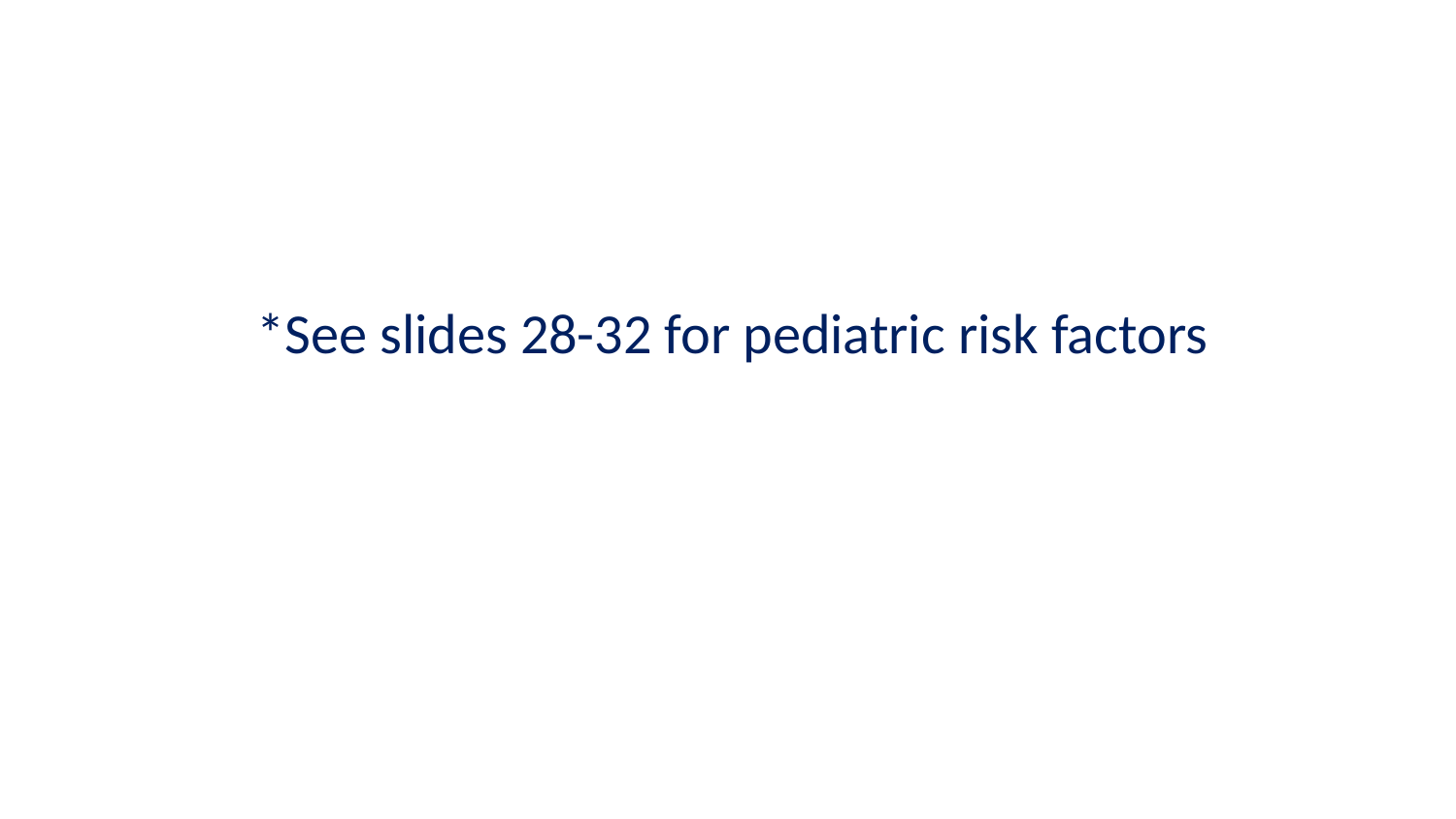

*See slides 28-32 for pediatric risk factors